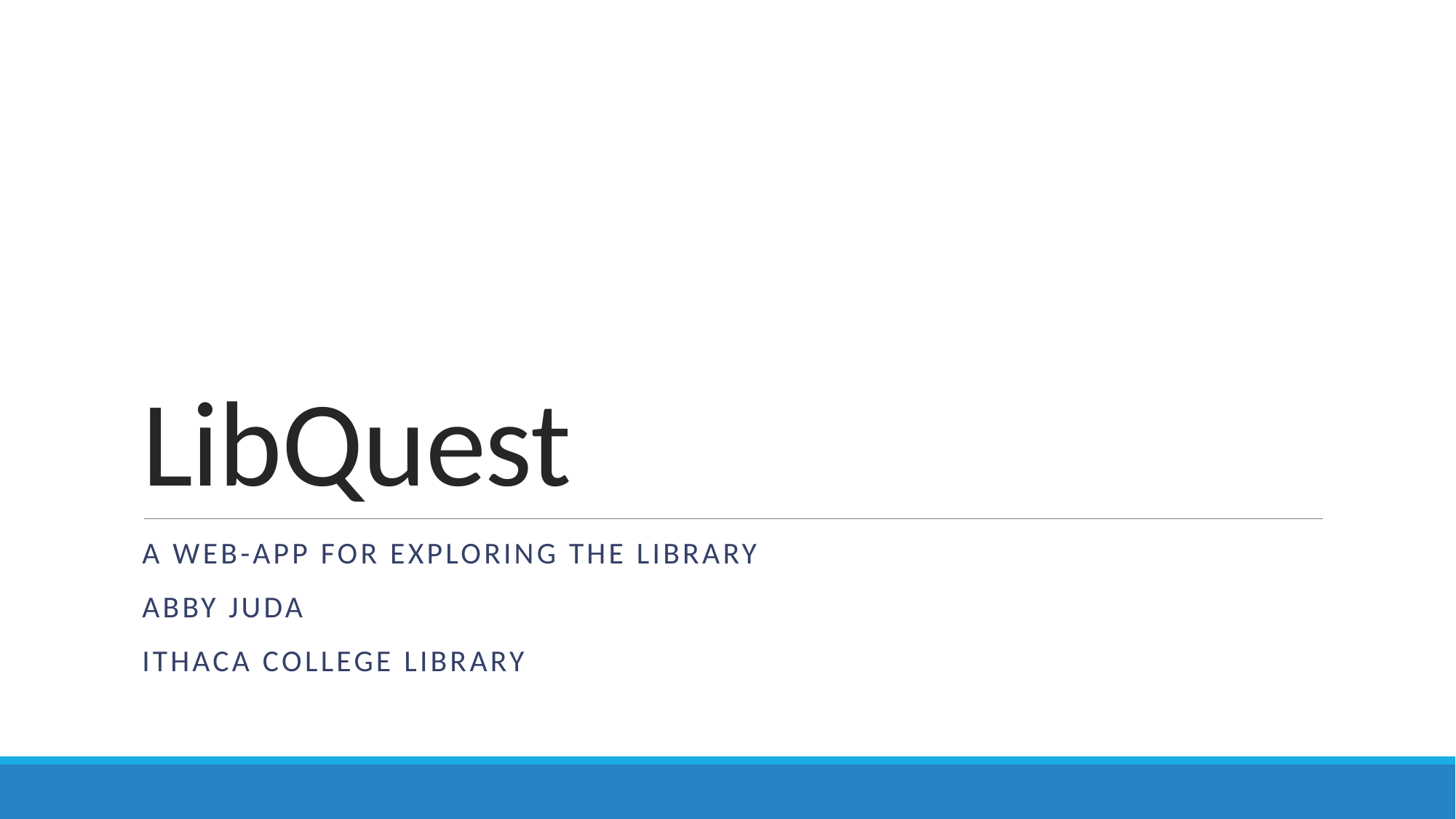

# LibQuest
A Web-App for Exploring the Library
Abby Juda
Ithaca College Library